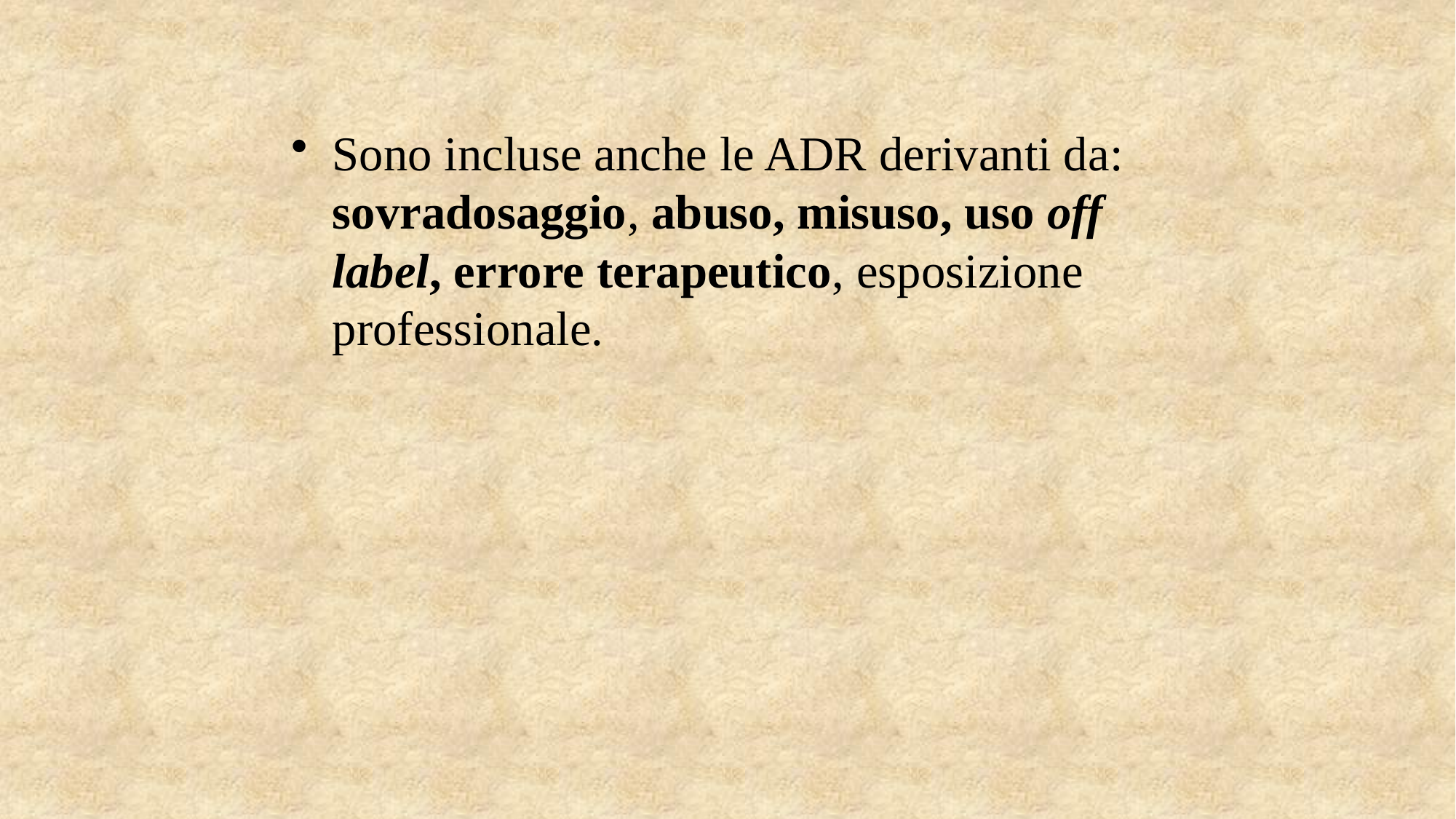

Sono incluse anche le ADR derivanti da: sovradosaggio, abuso, misuso, uso off label, errore terapeutico, esposizione professionale.